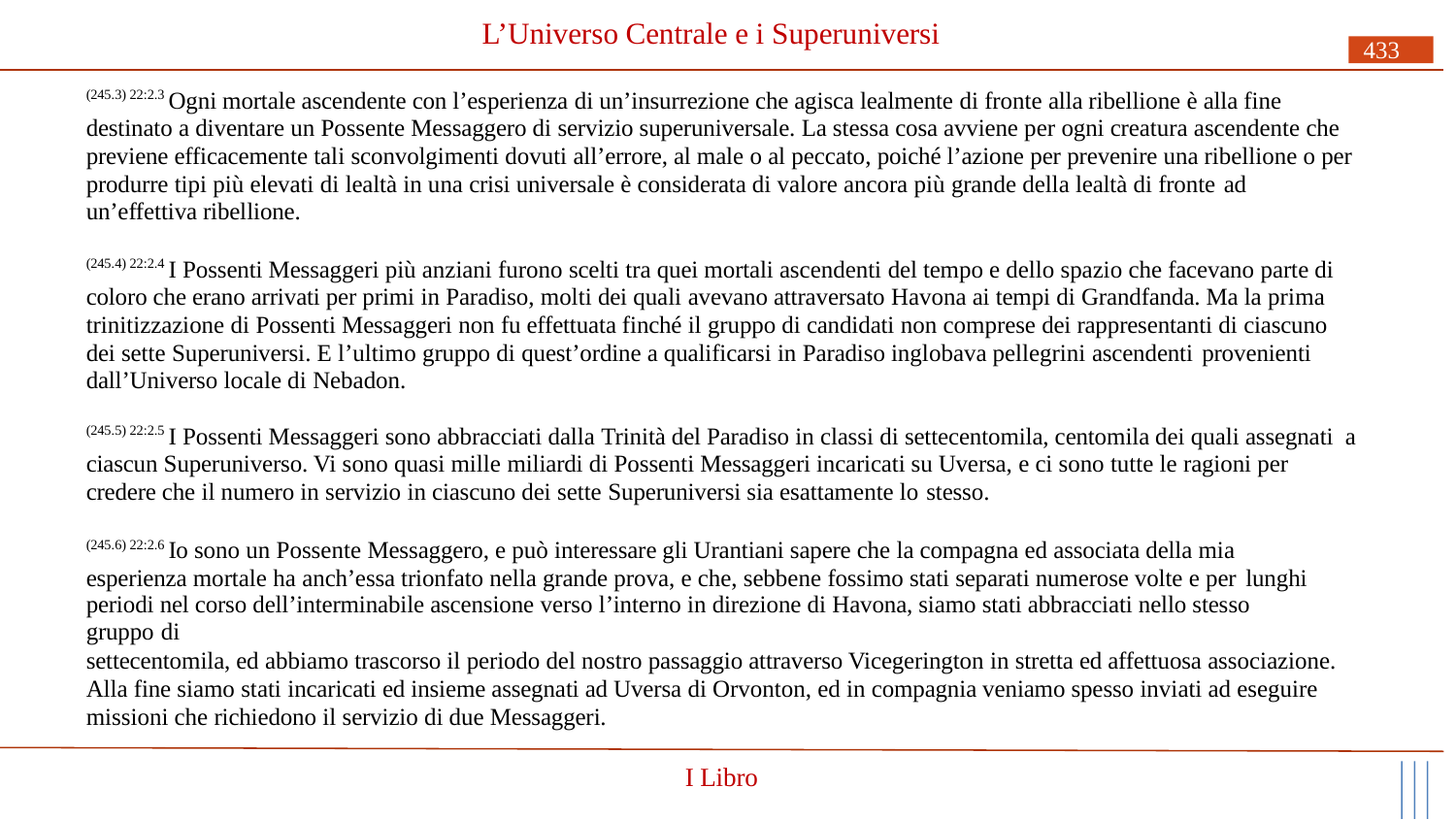

# L’Universo Centrale e i Superuniversi
433

(245.3) 22:2.3 Ogni mortale ascendente con l’esperienza di un’insurrezione che agisca lealmente di fronte alla ribellione è alla fine  destinato a diventare un Possente Messaggero di servizio superuniversale. La stessa cosa avviene per ogni creatura ascendente che  previene efficacemente tali sconvolgimenti dovuti all’errore, al male o al peccato, poiché l’azione per prevenire una ribellione o per  produrre tipi più elevati di lealtà in una crisi universale è considerata di valore ancora più grande della lealtà di fronte ad
un’effettiva ribellione.

(245.4) 22:2.4 I Possenti Messaggeri più anziani furono scelti tra quei mortali ascendenti del tempo e dello spazio che facevano parte di  coloro che erano arrivati per primi in Paradiso, molti dei quali avevano attraversato Havona ai tempi di Grandfanda. Ma la prima  trinitizzazione di Possenti Messaggeri non fu effettuata finché il gruppo di candidati non comprese dei rappresentanti di ciascuno  dei sette Superuniversi. E l’ultimo gruppo di quest’ordine a qualificarsi in Paradiso inglobava pellegrini ascendenti provenienti
dall’Universo locale di Nebadon.

(245.5) 22:2.5 I Possenti Messaggeri sono abbracciati dalla Trinità del Paradiso in classi di settecentomila, centomila dei quali assegnati  a ciascun Superuniverso. Vi sono quasi mille miliardi di Possenti Messaggeri incaricati su Uversa, e ci sono tutte le ragioni per  credere che il numero in servizio in ciascuno dei sette Superuniversi sia esattamente lo stesso.

(245.6) 22:2.6 Io sono un Possente Messaggero, e può interessare gli Urantiani sapere che la compagna ed associata della mia  esperienza mortale ha anch’essa trionfato nella grande prova, e che, sebbene fossimo stati separati numerose volte e per lunghi
periodi nel corso dell’interminabile ascensione verso l’interno in direzione di Havona, siamo stati abbracciati nello stesso gruppo di
settecentomila, ed abbiamo trascorso il periodo del nostro passaggio attraverso Vicegerington in stretta ed affettuosa associazione.  Alla fine siamo stati incaricati ed insieme assegnati ad Uversa di Orvonton, ed in compagnia veniamo spesso inviati ad eseguire  missioni che richiedono il servizio di due Messaggeri.

I Libro